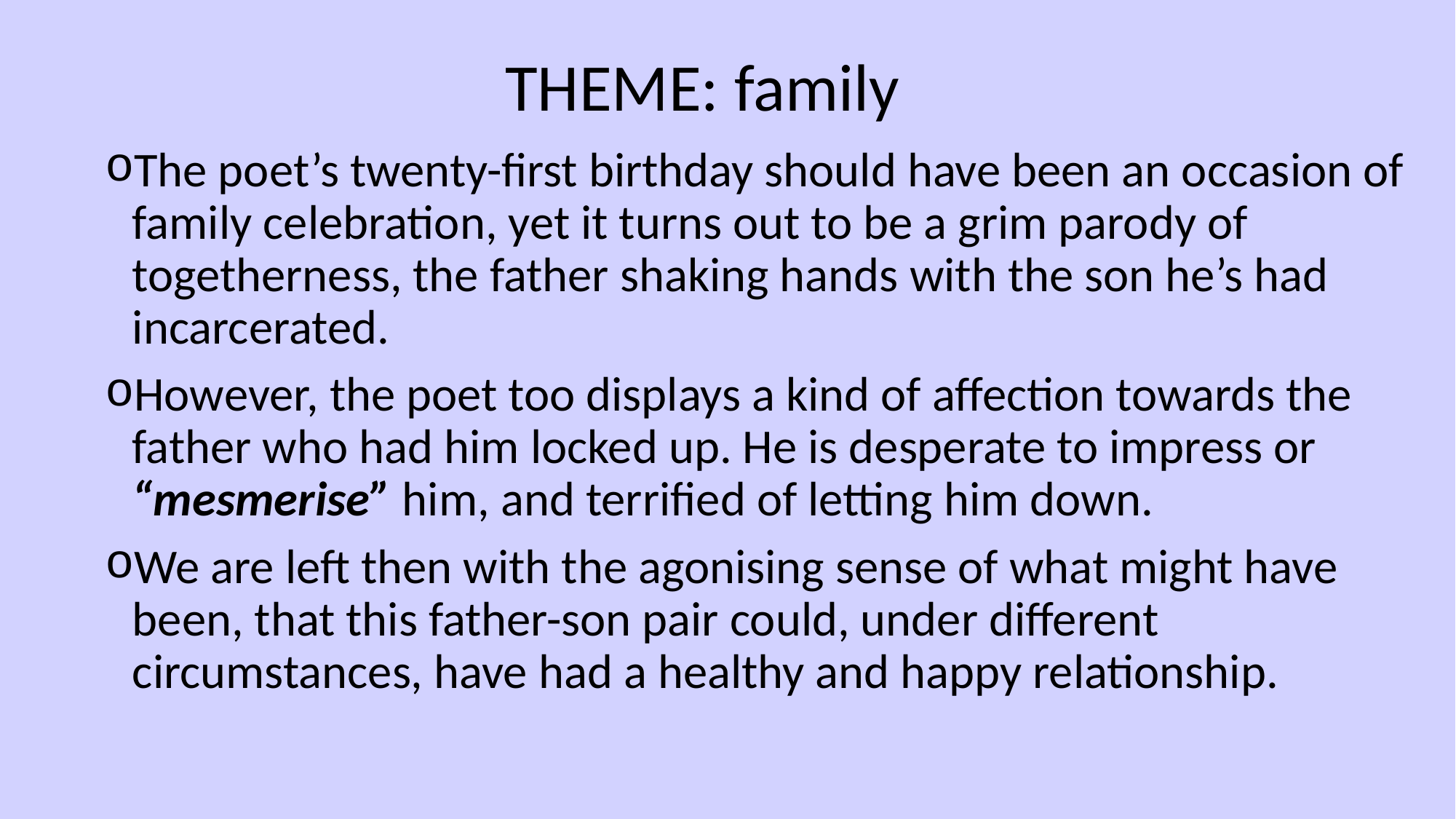

# THEME: family
The poet’s twenty-first birthday should have been an occasion of family celebration, yet it turns out to be a grim parody of togetherness, the father shaking hands with the son he’s had incarcerated.
However, the poet too displays a kind of affection towards the father who had him locked up. He is desperate to impress or “mesmerise” him, and terrified of letting him down.
We are left then with the agonising sense of what might have been, that this father-son pair could, under different circumstances, have had a healthy and happy relationship.